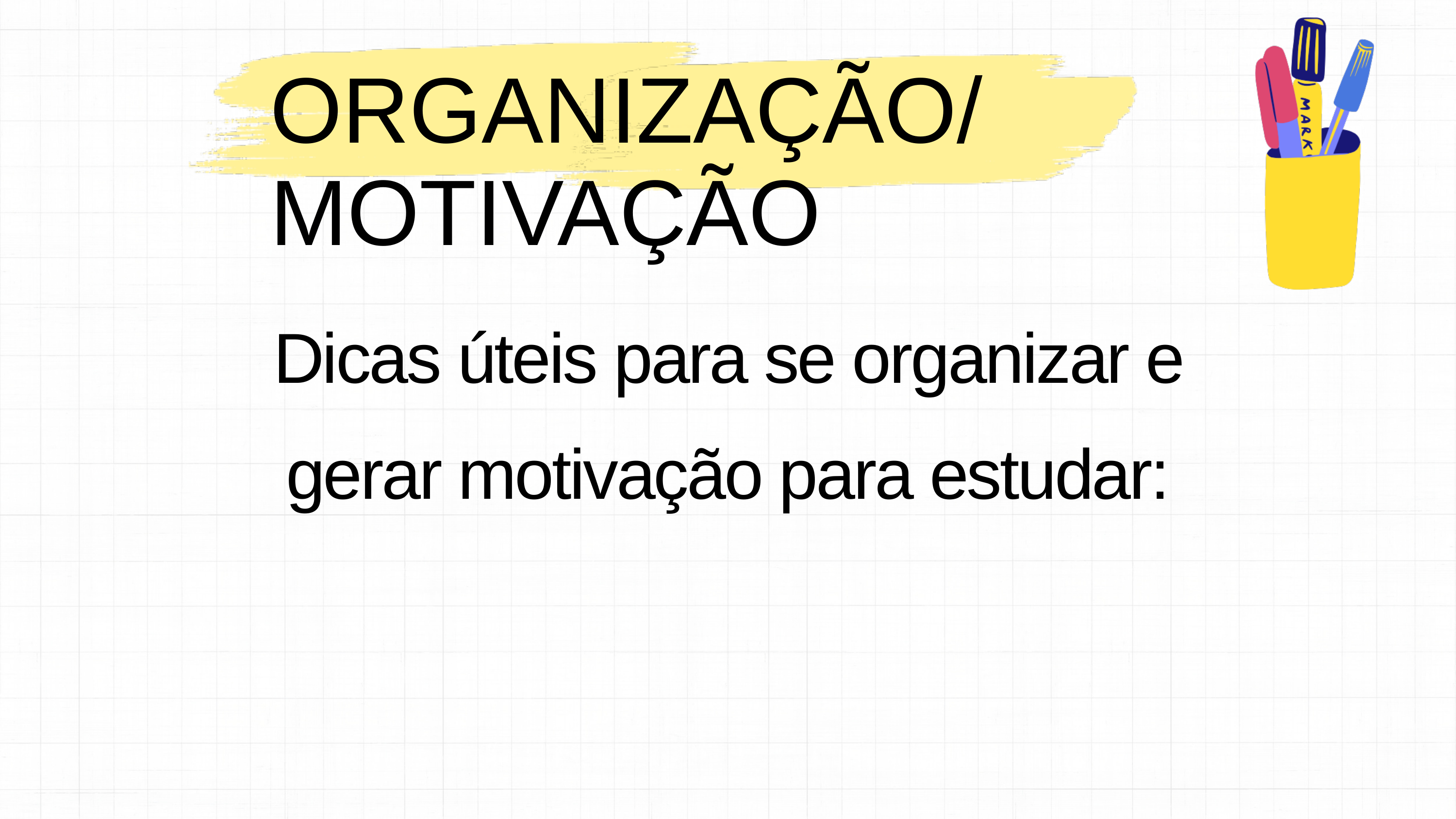

ORGANIZAÇÃO/MOTIVAÇÃO
Dicas úteis para se organizar e gerar motivação para estudar: